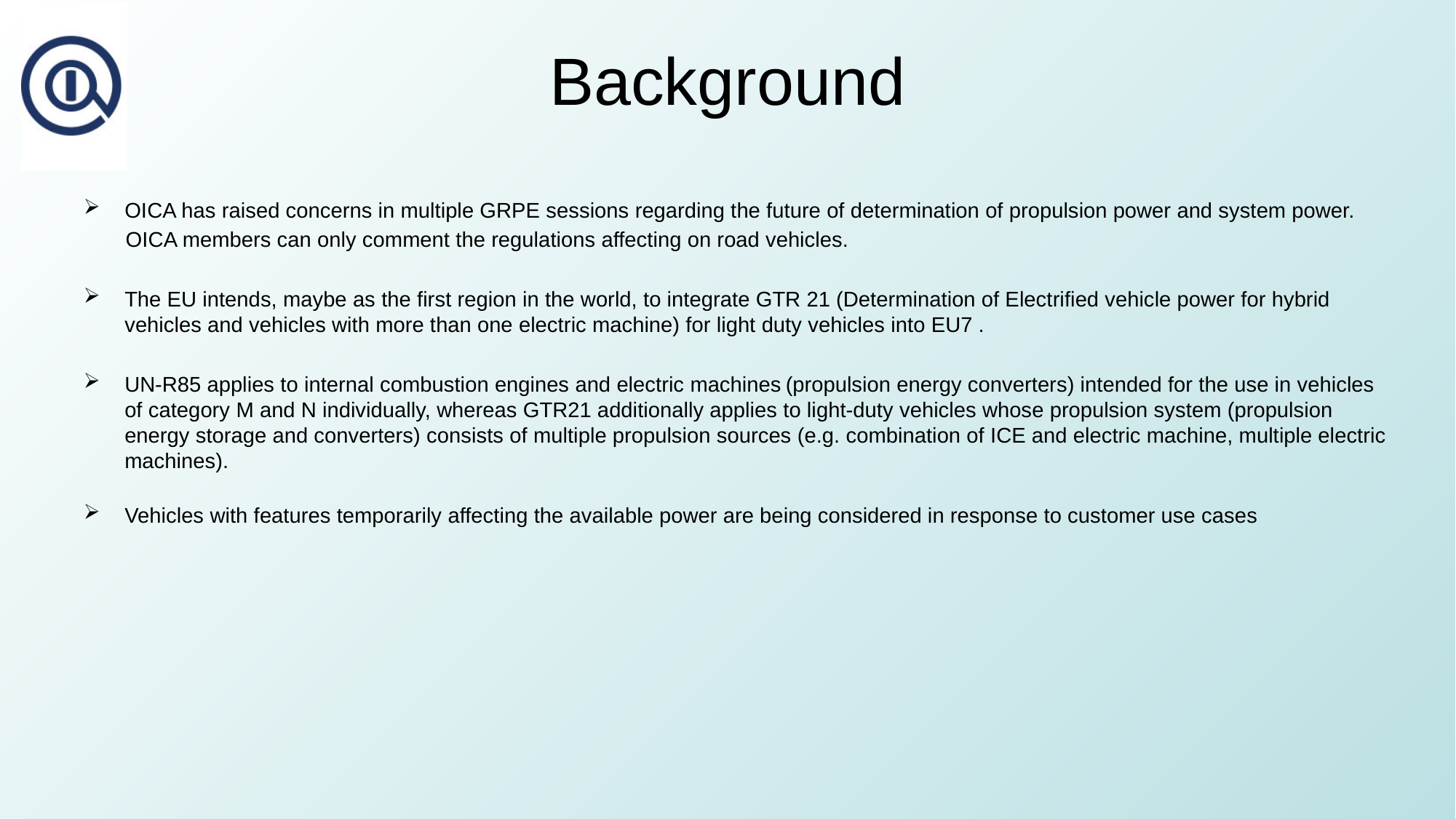

# Background
OICA has raised concerns in multiple GRPE sessions regarding the future of determination of propulsion power and system power.
       OICA members can only comment the regulations affecting on road vehicles.

The EU intends, maybe as the first region in the world, to integrate GTR 21 (Determination of Electrified vehicle power for hybrid vehicles and vehicles with more than one electric machine) for light duty vehicles into EU7 .

UN-R85 applies to internal combustion engines and electric machines (propulsion energy converters) intended for the use in vehicles of category M and N individually, whereas GTR21 additionally applies to light-duty vehicles whose propulsion system (propulsion energy storage and converters) consists of multiple propulsion sources (e.g. combination of ICE and electric machine, multiple electric machines).
Vehicles with features temporarily affecting the available power are being considered in response to customer use cases